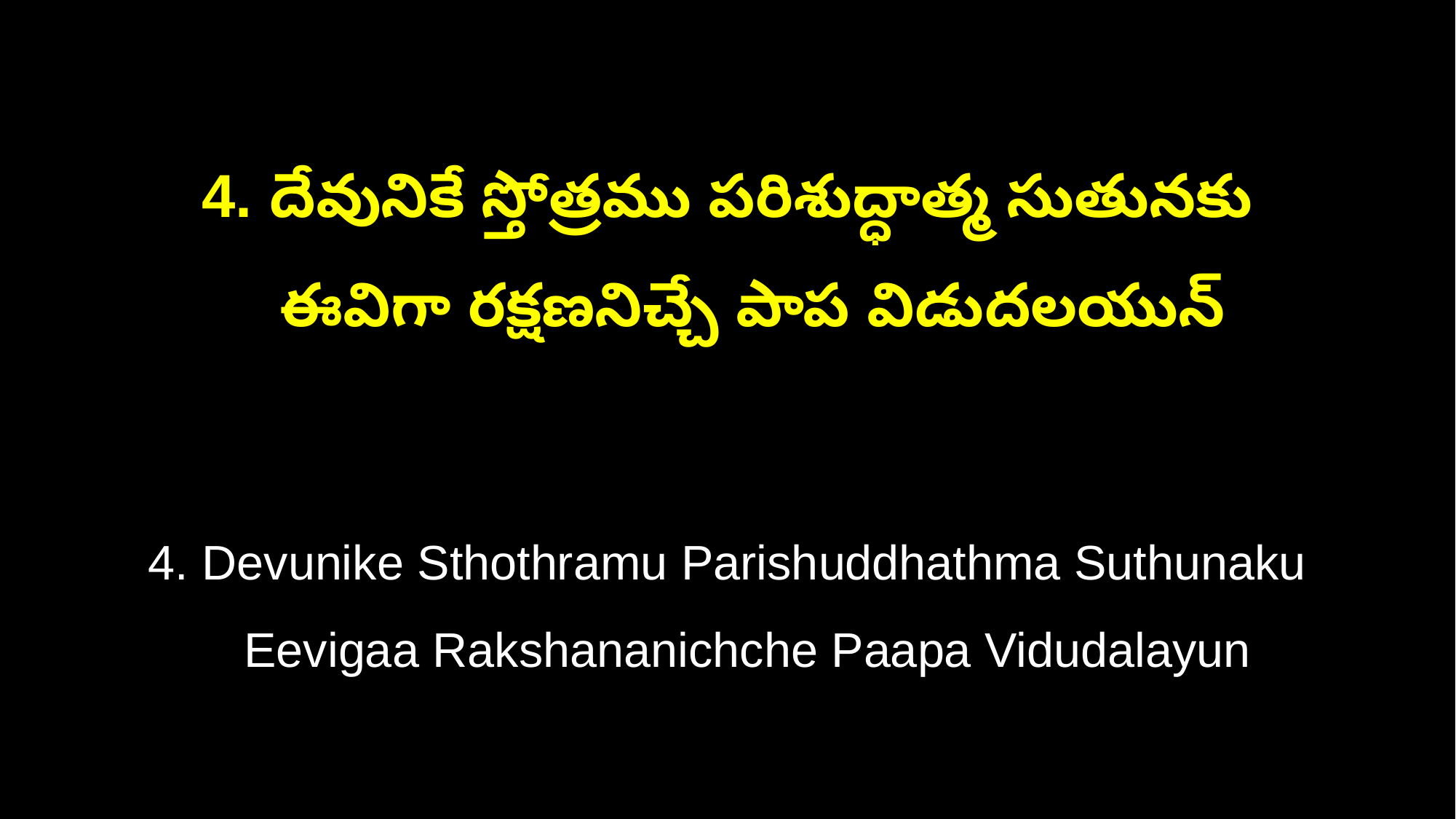

4. దేవునికే స్తోత్రము పరిశుద్ధాత్మ సుతునకు
   ఈవిగా రక్షణనిచ్చే పాప విడుదలయున్
4. Devunike Sthothramu Parishuddhathma Suthunaku
   Eevigaa Rakshananichche Paapa Vidudalayun